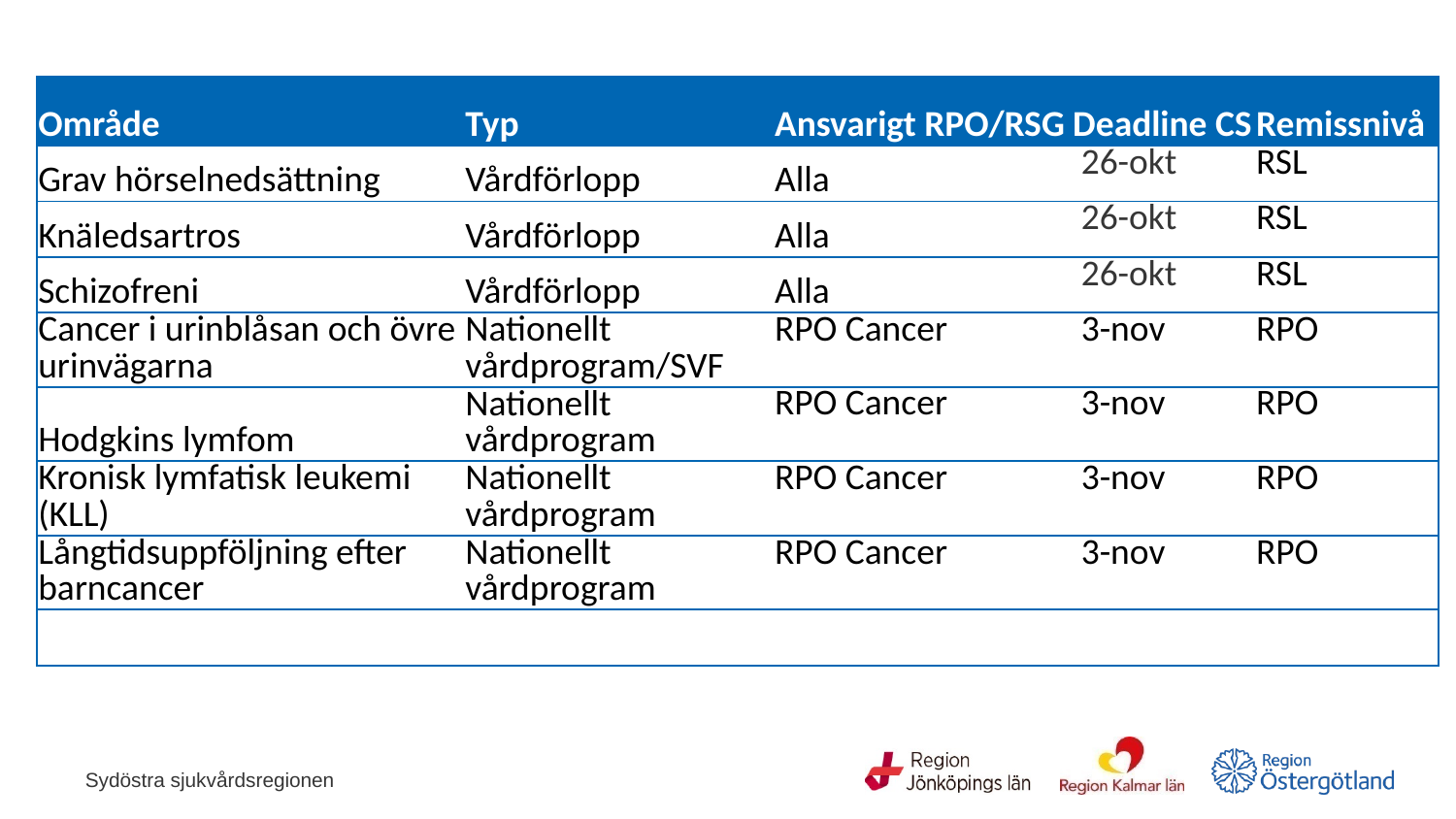

| Område | Typ | Ansvarigt RPO/RSG | Deadline CS | Remissnivå |
| --- | --- | --- | --- | --- |
| Grav hörselnedsättning | Vårdförlopp | Alla | 26-okt | RSL |
| Knäledsartros | Vårdförlopp | Alla | 26-okt | RSL |
| Schizofreni | Vårdförlopp | Alla | 26-okt | RSL |
| Cancer i urinblåsan och övre urinvägarna | Nationellt vårdprogram/SVF | RPO Cancer | 3-nov | RPO |
| Hodgkins lymfom | Nationellt vårdprogram | RPO Cancer | 3-nov | RPO |
| Kronisk lymfatisk leukemi (KLL) | Nationellt vårdprogram | RPO Cancer | 3-nov | RPO |
| Långtidsuppföljning efter barncancer | Nationellt vårdprogram | RPO Cancer | 3-nov | RPO |
|  |  |  |  |  |